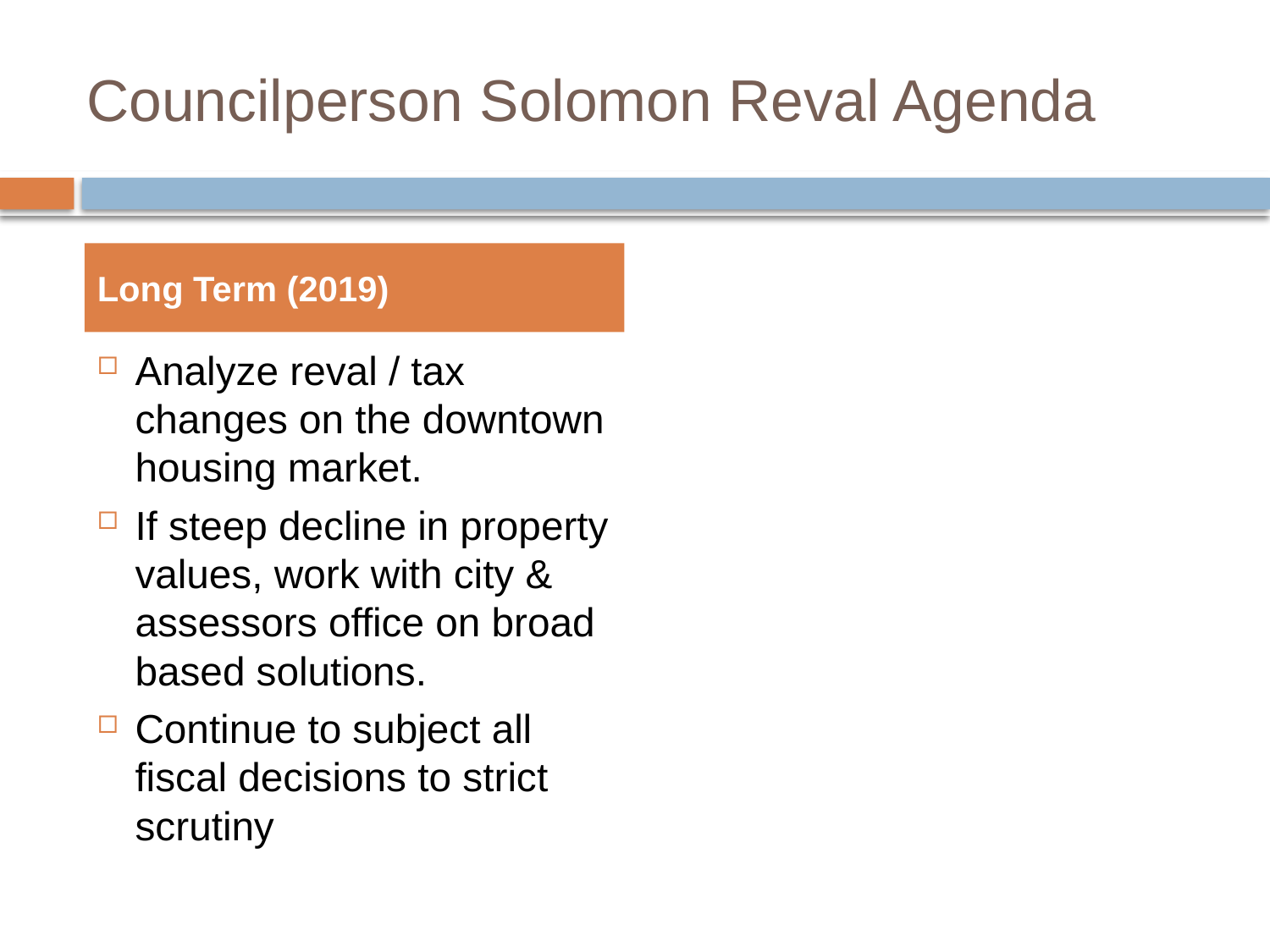

# Councilperson Solomon Reval Agenda
Long Term (2019)

Analyze reval / tax changes on the downtown housing market.
If steep decline in property values, work with city & assessors office on broad based solutions.
Continue to subject all fiscal decisions to strict scrutiny